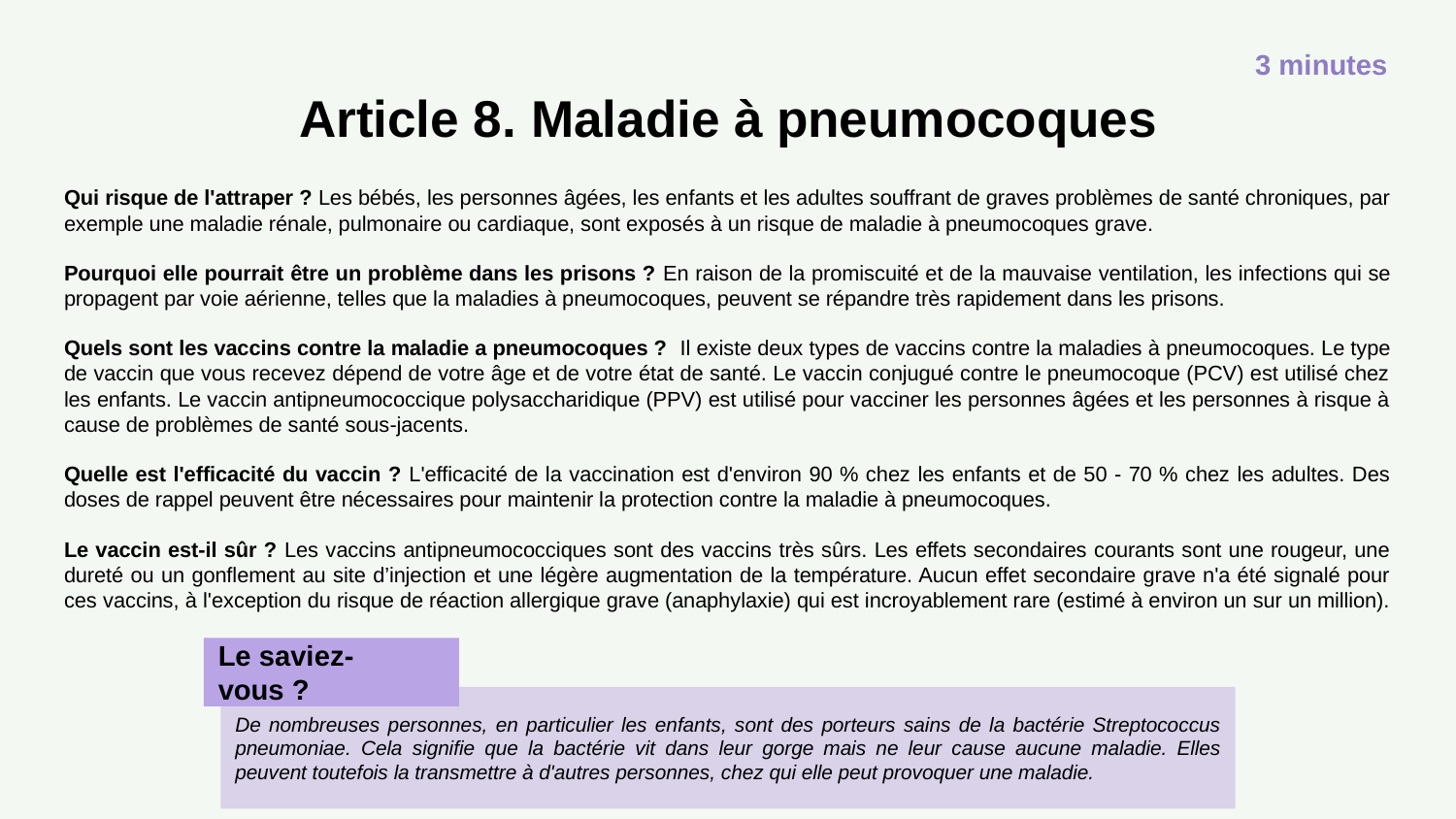

3 minutes
# Article 8. Maladie à pneumocoques
Qui risque de l'attraper ? Les bébés, les personnes âgées, les enfants et les adultes souffrant de graves problèmes de santé chroniques, par exemple une maladie rénale, pulmonaire ou cardiaque, sont exposés à un risque de maladie à pneumocoques grave.
Pourquoi elle pourrait être un problème dans les prisons ? En raison de la promiscuité et de la mauvaise ventilation, les infections qui se propagent par voie aérienne, telles que la maladies à pneumocoques, peuvent se répandre très rapidement dans les prisons.
Quels sont les vaccins contre la maladie a pneumocoques ?  Il existe deux types de vaccins contre la maladies à pneumocoques. Le type de vaccin que vous recevez dépend de votre âge et de votre état de santé. Le vaccin conjugué contre le pneumocoque (PCV) est utilisé chez les enfants. Le vaccin antipneumococcique polysaccharidique (PPV) est utilisé pour vacciner les personnes âgées et les personnes à risque à cause de problèmes de santé sous-jacents.
Quelle est l'efficacité du vaccin ? L'efficacité de la vaccination est d'environ 90 % chez les enfants et de 50 - 70 % chez les adultes. Des doses de rappel peuvent être nécessaires pour maintenir la protection contre la maladie à pneumocoques.
Le vaccin est-il sûr ? Les vaccins antipneumococciques sont des vaccins très sûrs. Les effets secondaires courants sont une rougeur, une dureté ou un gonflement au site d’injection et une légère augmentation de la température. Aucun effet secondaire grave n'a été signalé pour ces vaccins, à l'exception du risque de réaction allergique grave (anaphylaxie) qui est incroyablement rare (estimé à environ un sur un million).
Le saviez-vous ?
De nombreuses personnes, en particulier les enfants, sont des porteurs sains de la bactérie Streptococcus pneumoniae. Cela signifie que la bactérie vit dans leur gorge mais ne leur cause aucune maladie. Elles peuvent toutefois la transmettre à d'autres personnes, chez qui elle peut provoquer une maladie.